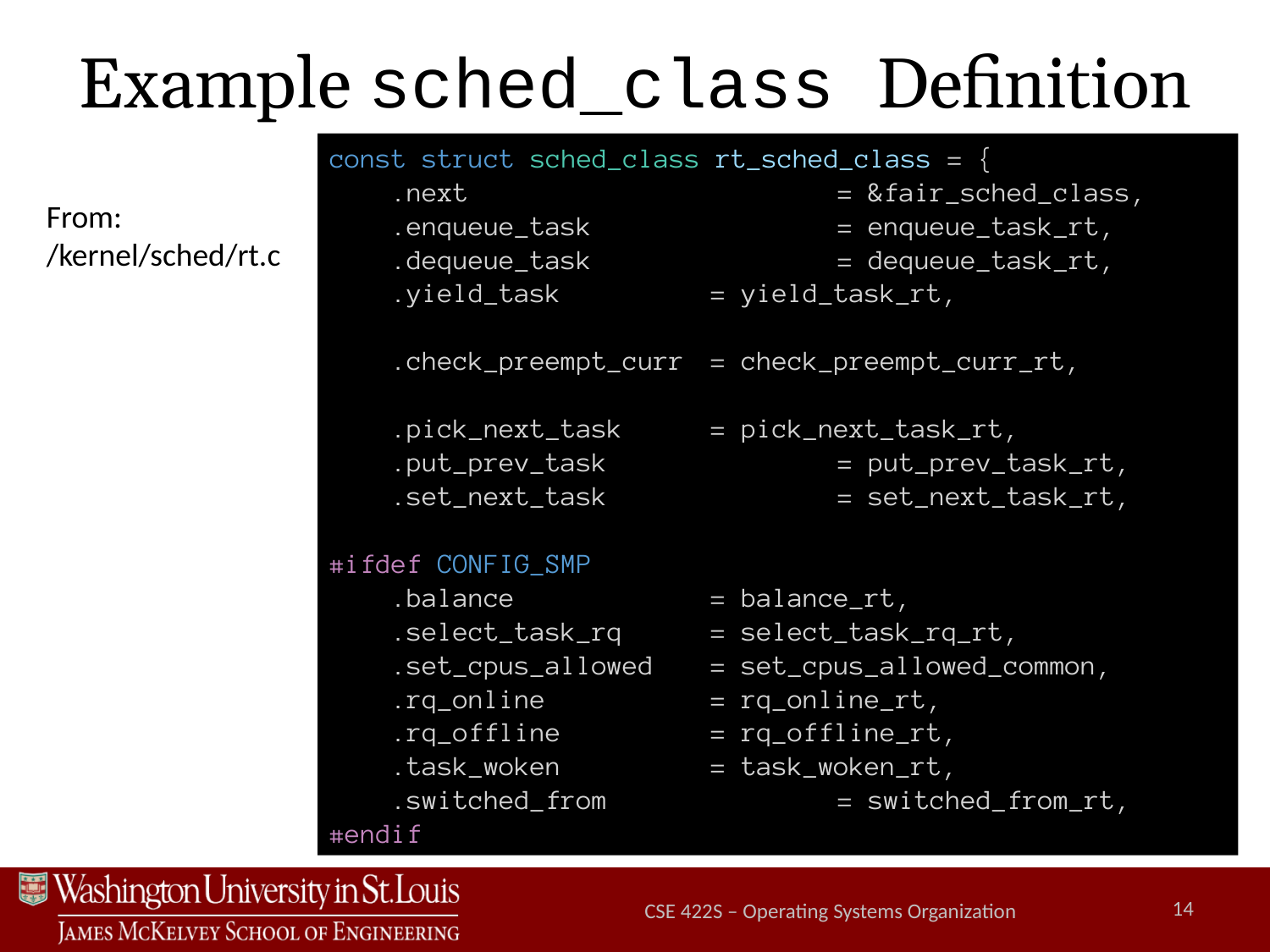

# Example sched_class Definition
const struct sched_class rt_sched_class = {
    .next			= &fair_sched_class,
    .enqueue_task		= enqueue_task_rt,
    .dequeue_task		= dequeue_task_rt,
    .yield_task		= yield_task_rt,
    .check_preempt_curr	= check_preempt_curr_rt,
    .pick_next_task	= pick_next_task_rt,
    .put_prev_task		= put_prev_task_rt,
    .set_next_task		= set_next_task_rt,
#ifdef CONFIG_SMP
    .balance		= balance_rt,
    .select_task_rq	= select_task_rq_rt,
    .set_cpus_allowed	= set_cpus_allowed_common,
    .rq_online		= rq_online_rt,
    .rq_offline		= rq_offline_rt,
    .task_woken		= task_woken_rt,
    .switched_from		= switched_from_rt,
#endif
From:
/kernel/sched/rt.c
CSE 422S – Operating Systems Organization
14